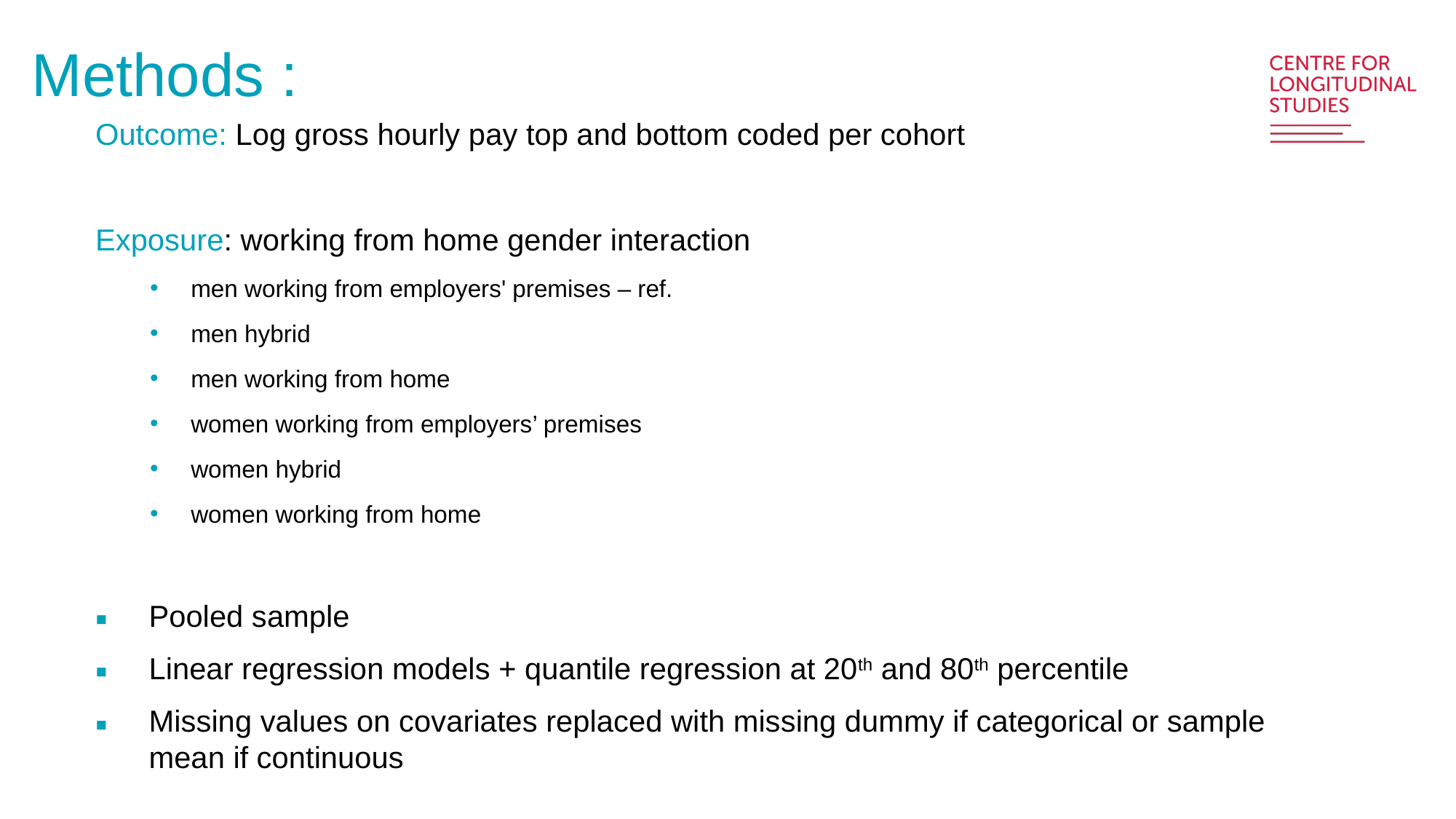

Methods :
Outcome: Log gross hourly pay top and bottom coded per cohort

Exposure: working from home gender interaction
men working from employers' premises – ref.
men hybrid
men working from home
women working from employers’ premises
women hybrid
women working from home

Pooled sample
Linear regression models + quantile regression at 20th and 80th percentile
Missing values on covariates replaced with missing dummy if categorical or sample mean if continuous